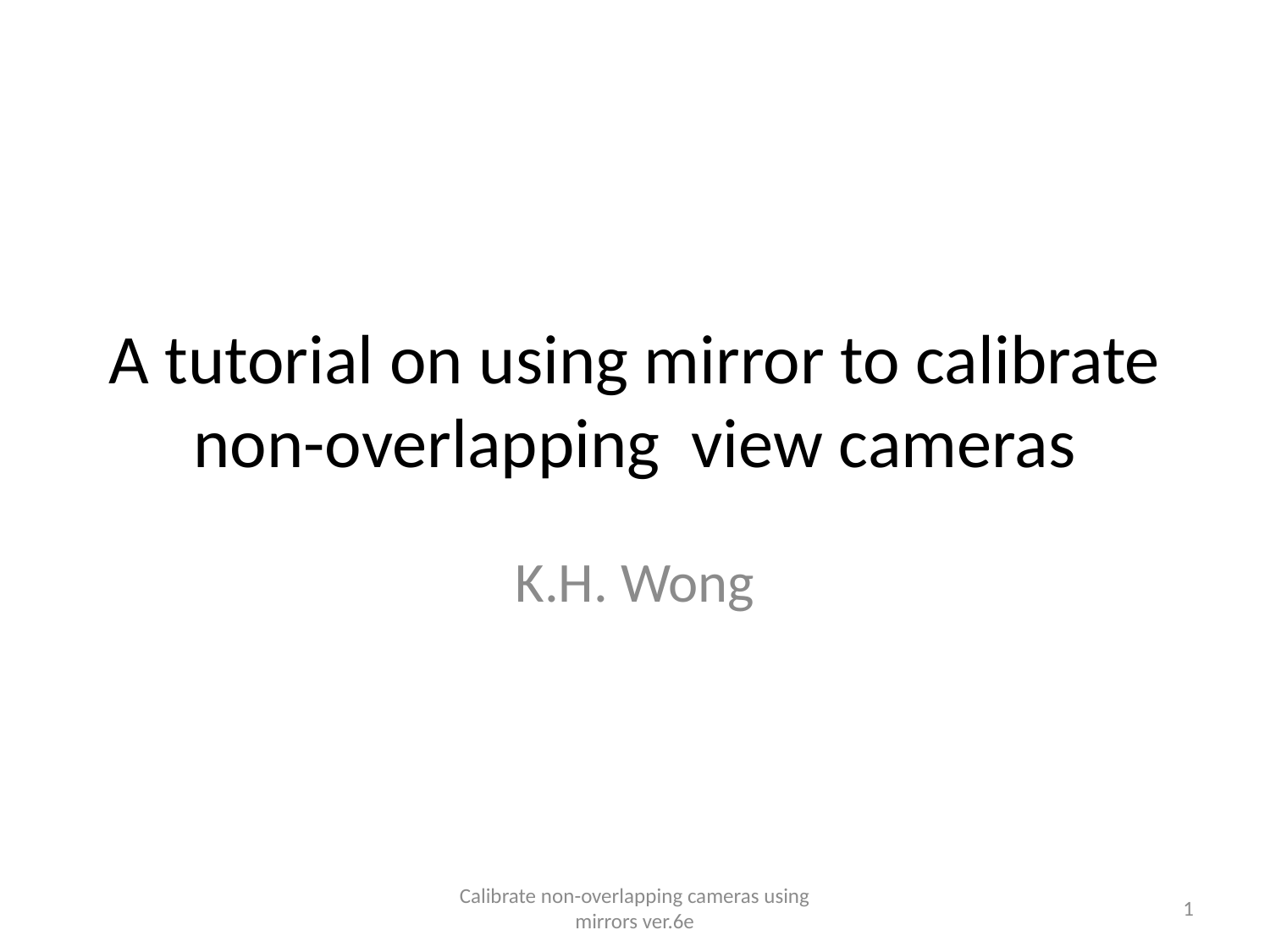

# A tutorial on using mirror to calibrate non-overlapping  view cameras
K.H. Wong
Calibrate non-overlapping cameras using mirrors ver.6e
1